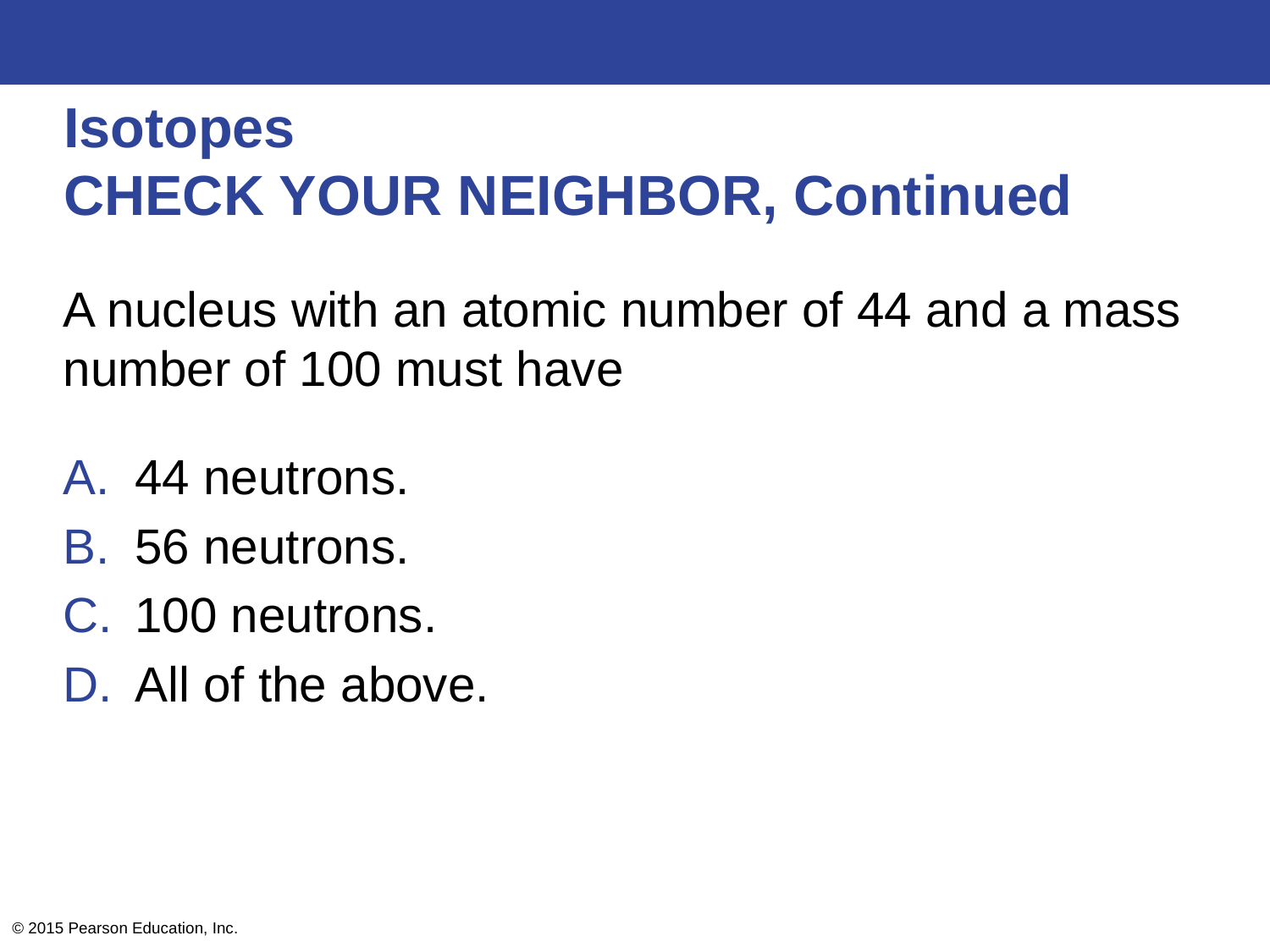

# Isotopes CHECK YOUR NEIGHBOR, Continued
A nucleus with an atomic number of 44 and a mass number of 100 must have
44 neutrons.
56 neutrons.
100 neutrons.
All of the above.